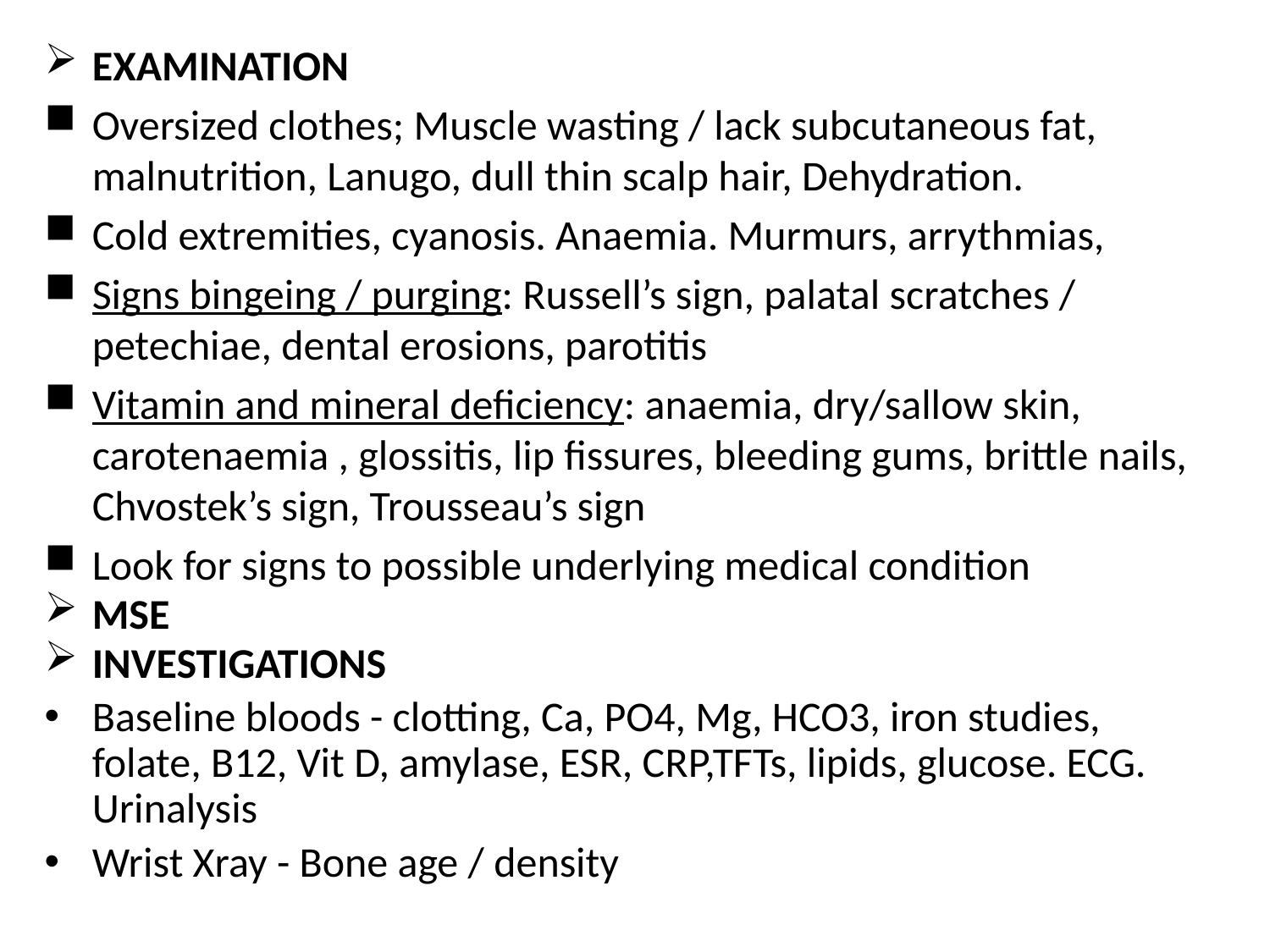

EXAMINATION
Oversized clothes; Muscle wasting / lack subcutaneous fat, malnutrition, Lanugo, dull thin scalp hair, Dehydration.
Cold extremities, cyanosis. Anaemia. Murmurs, arrythmias,
Signs bingeing / purging: Russell’s sign, palatal scratches / petechiae, dental erosions, parotitis
Vitamin and mineral deficiency: anaemia, dry/sallow skin, carotenaemia , glossitis, lip fissures, bleeding gums, brittle nails, Chvostek’s sign, Trousseau’s sign
Look for signs to possible underlying medical condition
MSE
INVESTIGATIONS
Baseline bloods - clotting, Ca, PO4, Mg, HCO3, iron studies, folate, B12, Vit D, amylase, ESR, CRP,TFTs, lipids, glucose. ECG. Urinalysis
Wrist Xray - Bone age / density